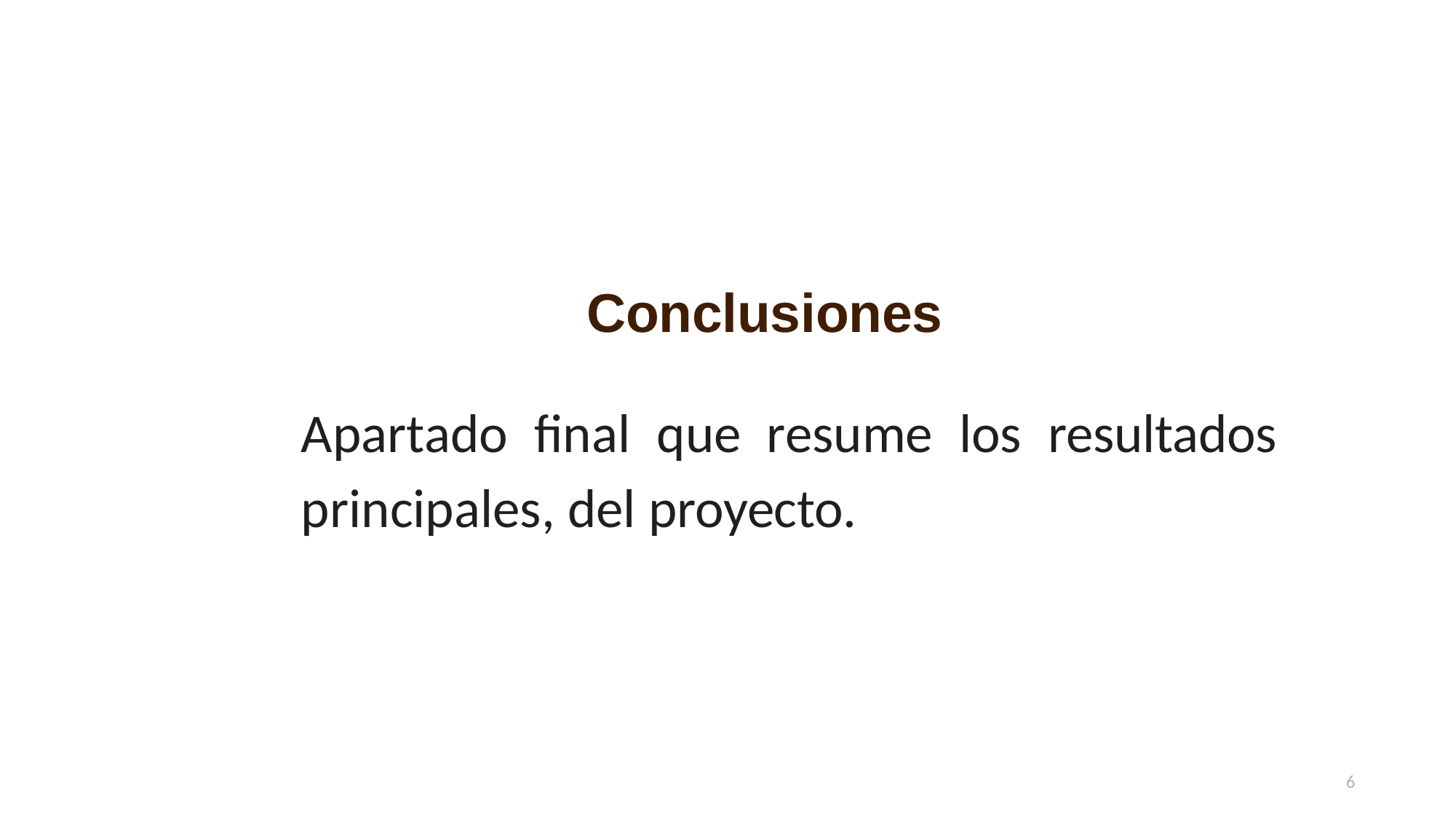

# Conclusiones
Apartado  final que resume los  resultados principales, del proyecto.
6